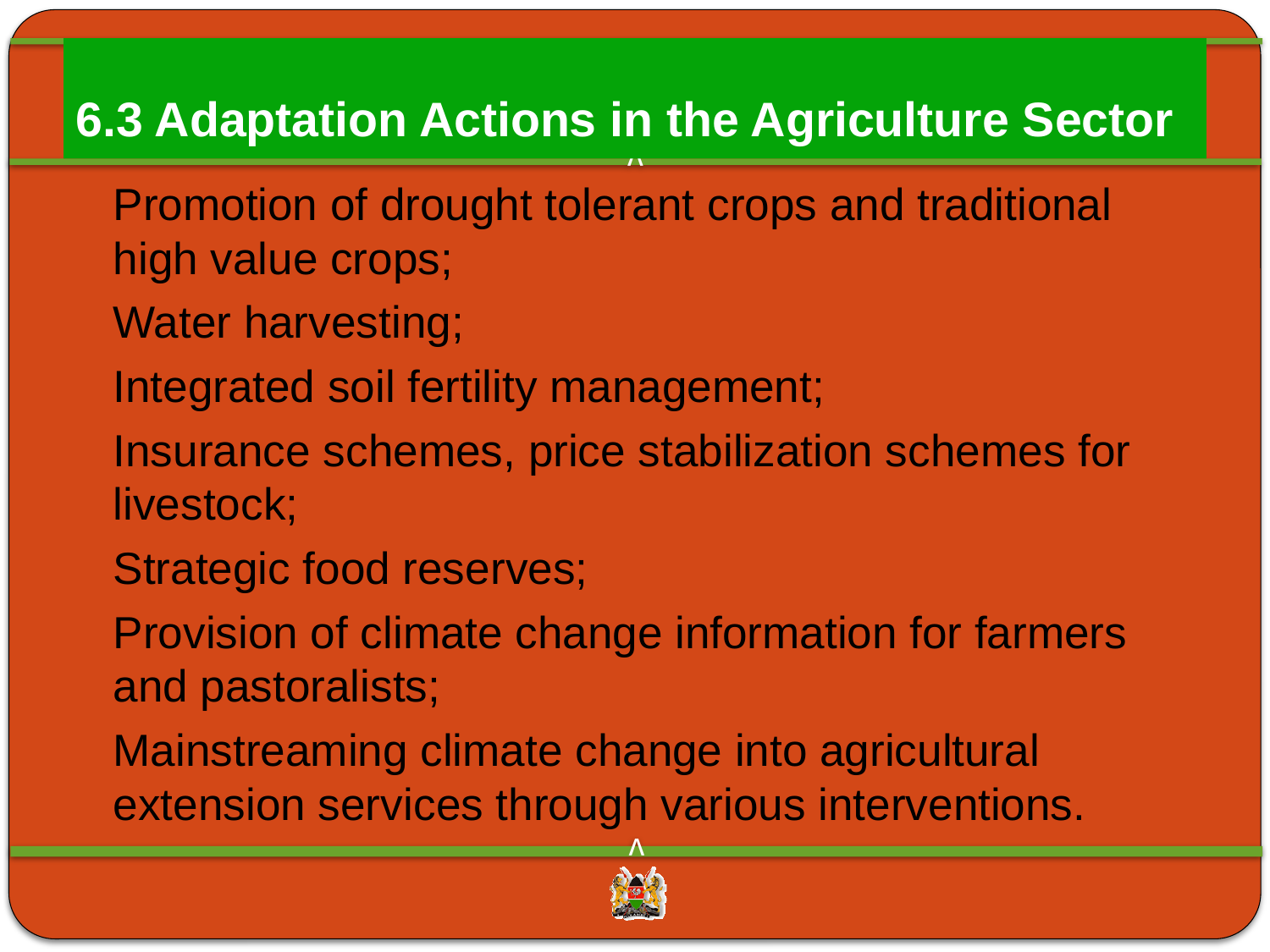

# 6.3 Adaptation Actions in the Agriculture Sector
Promotion of drought tolerant crops and traditional high value crops;
Water harvesting;
Integrated soil fertility management;
Insurance schemes, price stabilization schemes for livestock;
Strategic food reserves;
Provision of climate change information for farmers and pastoralists;
Mainstreaming climate change into agricultural extension services through various interventions.